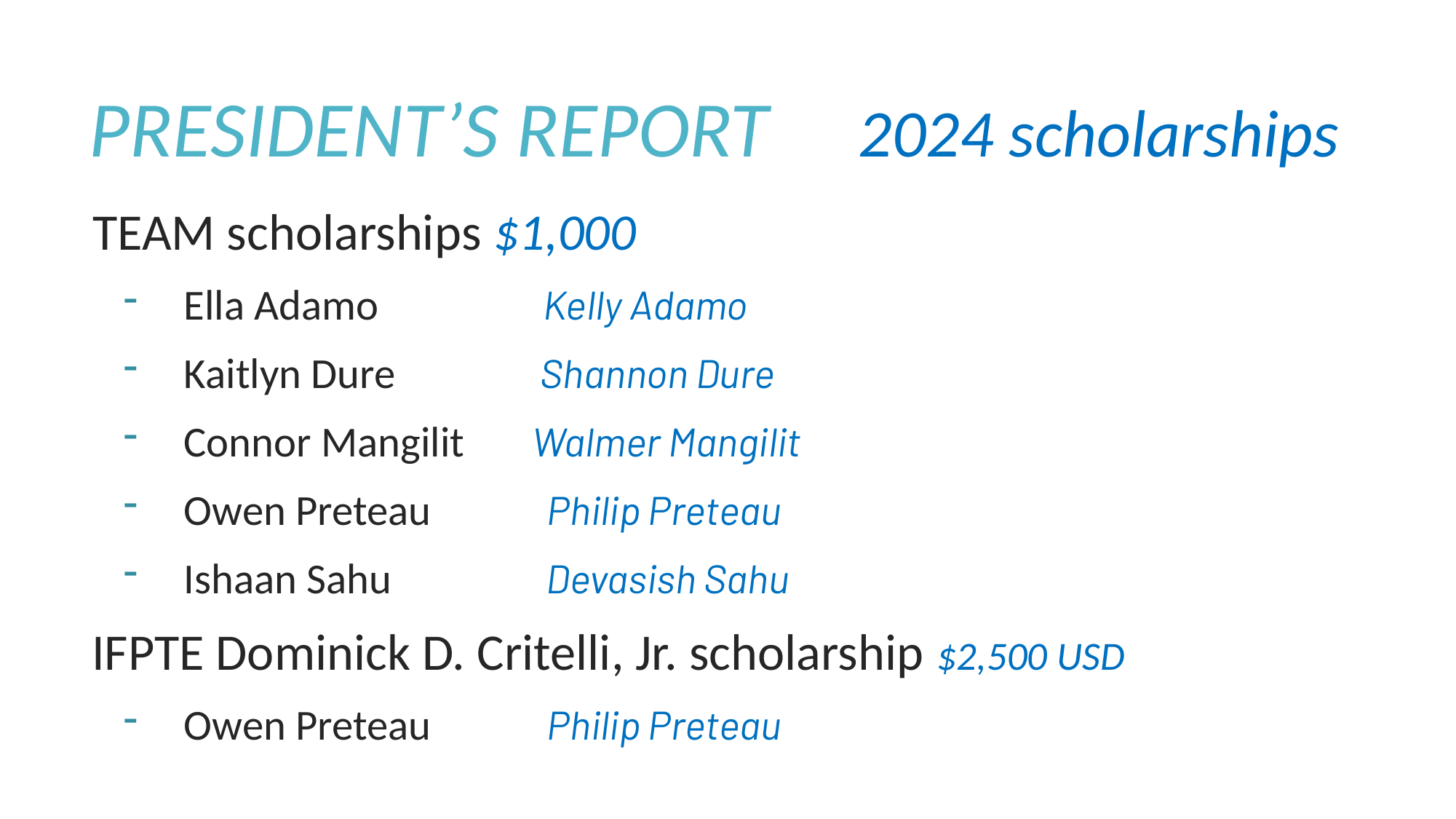

# PRESIDENT’S REPORT     2024 scholarships
TEAM scholarships $1,000
Ella Adamo                 Kelly Adamo
Kaitlyn Dure               Shannon Dure
Connor Mangilit       Walmer Mangilit
Owen Preteau            Philip Preteau
Ishaan Sahu                Devasish Sahu
IFPTE Dominick D. Critelli, Jr. scholarship $2,500 USD
Owen Preteau            Philip Preteau